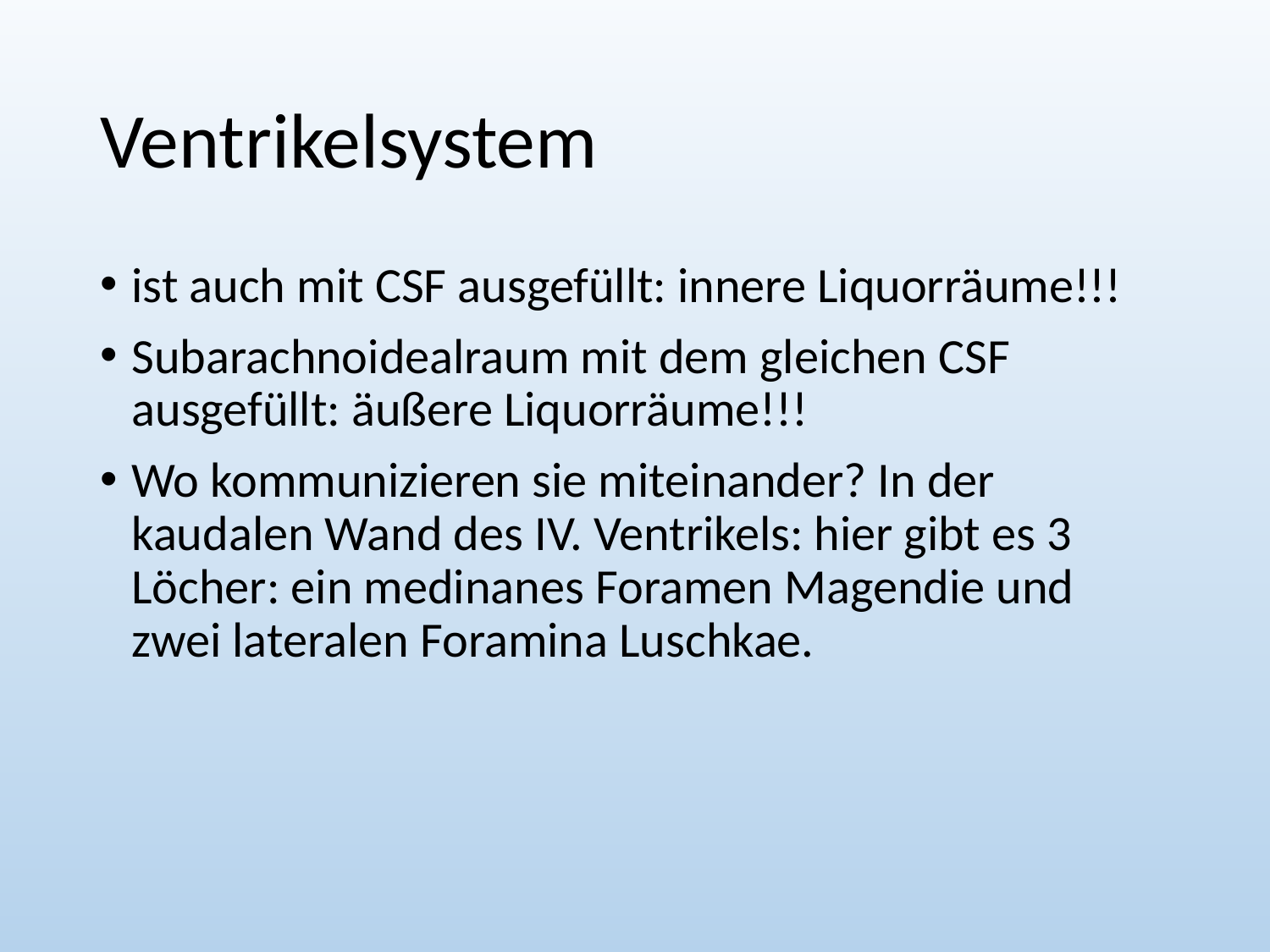

# Ventrikelsystem
ist auch mit CSF ausgefüllt: innere Liquorräume!!!
Subarachnoidealraum mit dem gleichen CSF ausgefüllt: äußere Liquorräume!!!
Wo kommunizieren sie miteinander? In der kaudalen Wand des IV. Ventrikels: hier gibt es 3 Löcher: ein medinanes Foramen Magendie und zwei lateralen Foramina Luschkae.